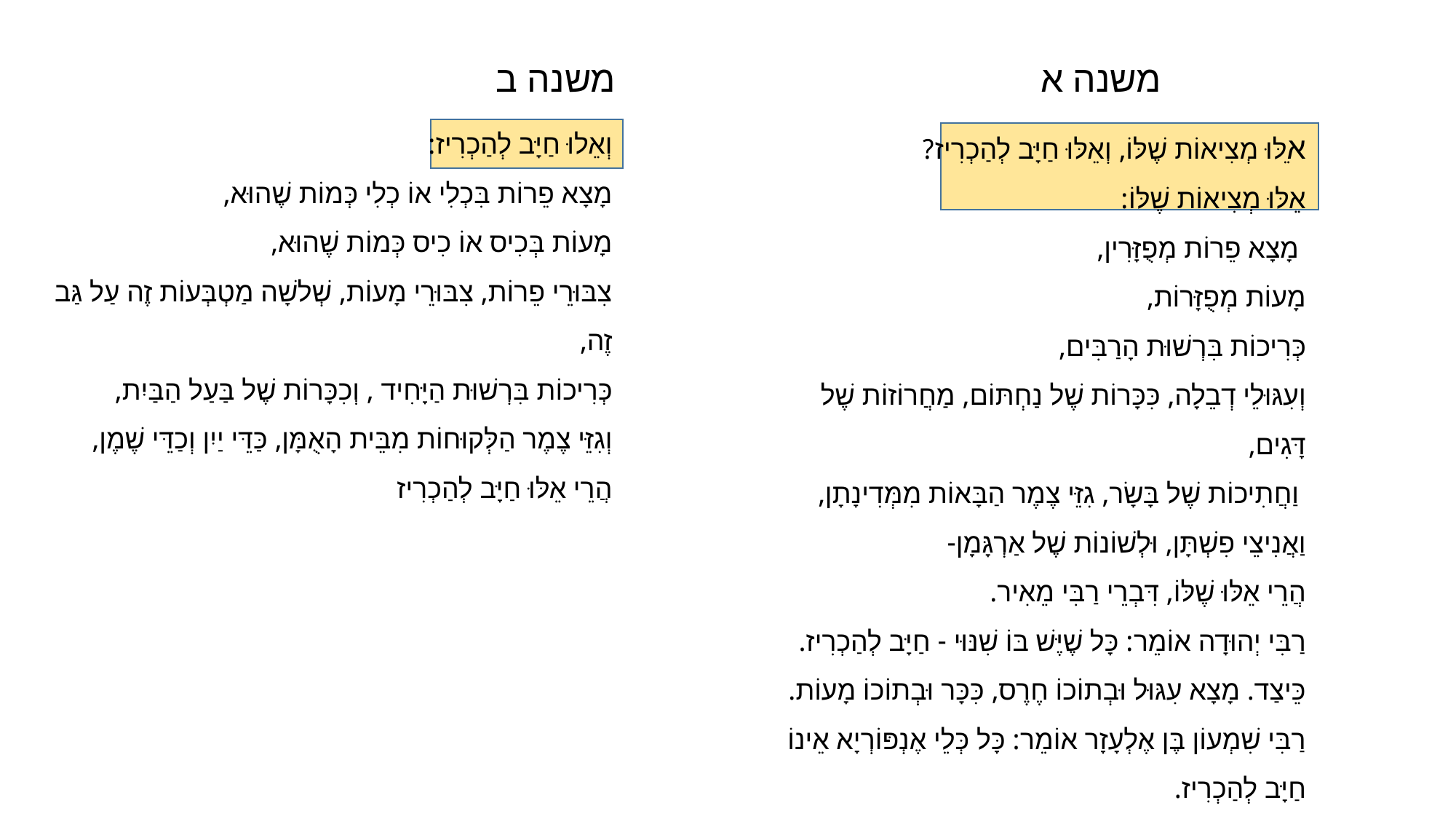

משנה ב
משנה א
וְאֵלוּ חַיָּב לְהַכְרִיז:
מָצָא פֵרוֹת בִּכְלִי אוֹ כְלִי כְּמוֹת שֶׁהוּא,
מָעוֹת בְּכִיס אוֹ כִיס כְּמוֹת שֶׁהוּא,
צִבּוּרֵי פֵרוֹת, צִבּוּרֵי מָעוֹת, שְׁלשָׁה מַטְבְּעוֹת זֶה עַל גַּב זֶה,
כְּרִיכוֹת בִּרְשׁוּת הַיָּחִיד , וְכִכָּרוֹת שֶׁל בַּעַל הַבַּיִת,
וְגִזֵּי צֶמֶר הַלְּקוּחוֹת מִבֵּית הָאֻמָּן, כַּדֵּי יַיִן וְכַדֵּי שֶׁמֶן,
הֲרֵי אֵלּוּ חַיָּב לְהַכְרִיז

אֵלּוּ מְצִיאוֹת שֶׁלּוֹ, וְאֵלּוּ חַיָּב לְהַכְרִיז?
אֵלּוּ מְצִיאוֹת שֶׁלּוֹ:
 מָצָא פֵרוֹת מְפֻזָּרִין,
מָעוֹת מְפֻזָּרוֹת,
כְּרִיכוֹת בִּרְשׁוּת הָרַבִּים,
וְעִגּוּלֵי דְבֵלָה, כִּכָּרוֹת שֶׁל נַחְתּוֹם, מַחֲרוֹזוֹת שֶׁל דָּגִים,
 וַחֲתִיכוֹת שֶׁל בָּשָׂר, גִזֵּי צֶמֶר הַבָּאוֹת מִמְּדִינָתָן,
וַאֲנִיצֵי פִשְׁתָּן, וּלְשׁוֹנוֹת שֶׁל אַרְגָּמָן-
הֲרֵי אֵלּוּ שֶׁלּוֹ, דִּבְרֵי רַבִּי מֵאִיר.
רַבִּי יְהוּדָה אוֹמֵר: כָּל שֶׁיֶּשׁ בּוֹ שִׁנּוּי - חַיָּב לְהַכְרִיז.
כֵּיצַד. מָצָא עִגּוּל וּבְתוֹכוֹ חֶרֶס, כִּכָּר וּבְתוֹכוֹ מָעוֹת.
רַבִּי שִׁמְעוֹן בֶּן אֶלְעָזָר אוֹמֵר: כָּל כְּלֵי אֶנְפּוֹרְיָא אֵינוֹ חַיָּב לְהַכְרִיז.